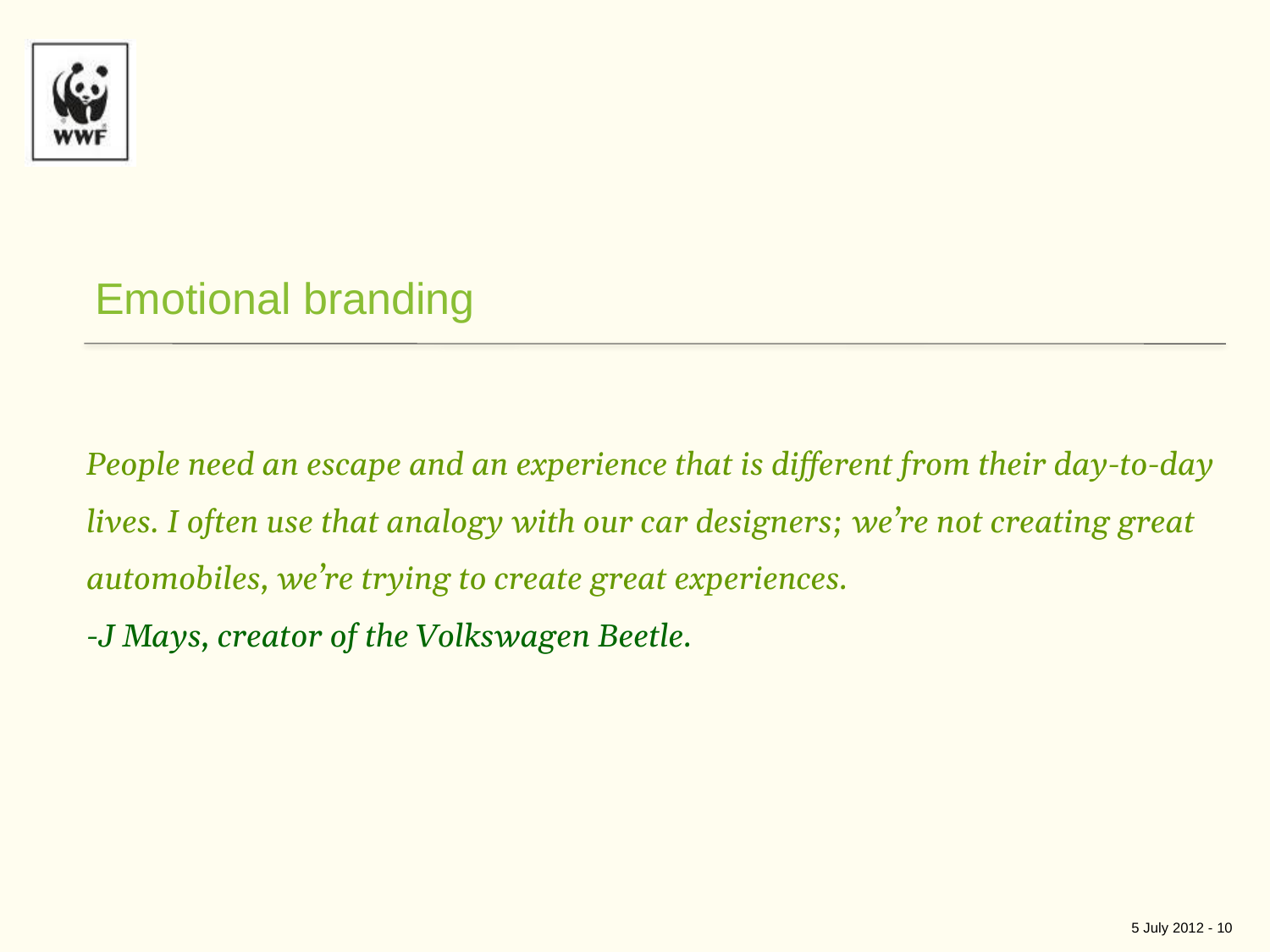

Emotional branding

People need an escape and an experience that is different from their day-to-day
lives. I often use that analogy with our car designers; we’re not creating great
automobiles, we’re trying to create great experiences.
-J Mays, creator of the Volkswagen Beetle.
5 July 2012 - 10